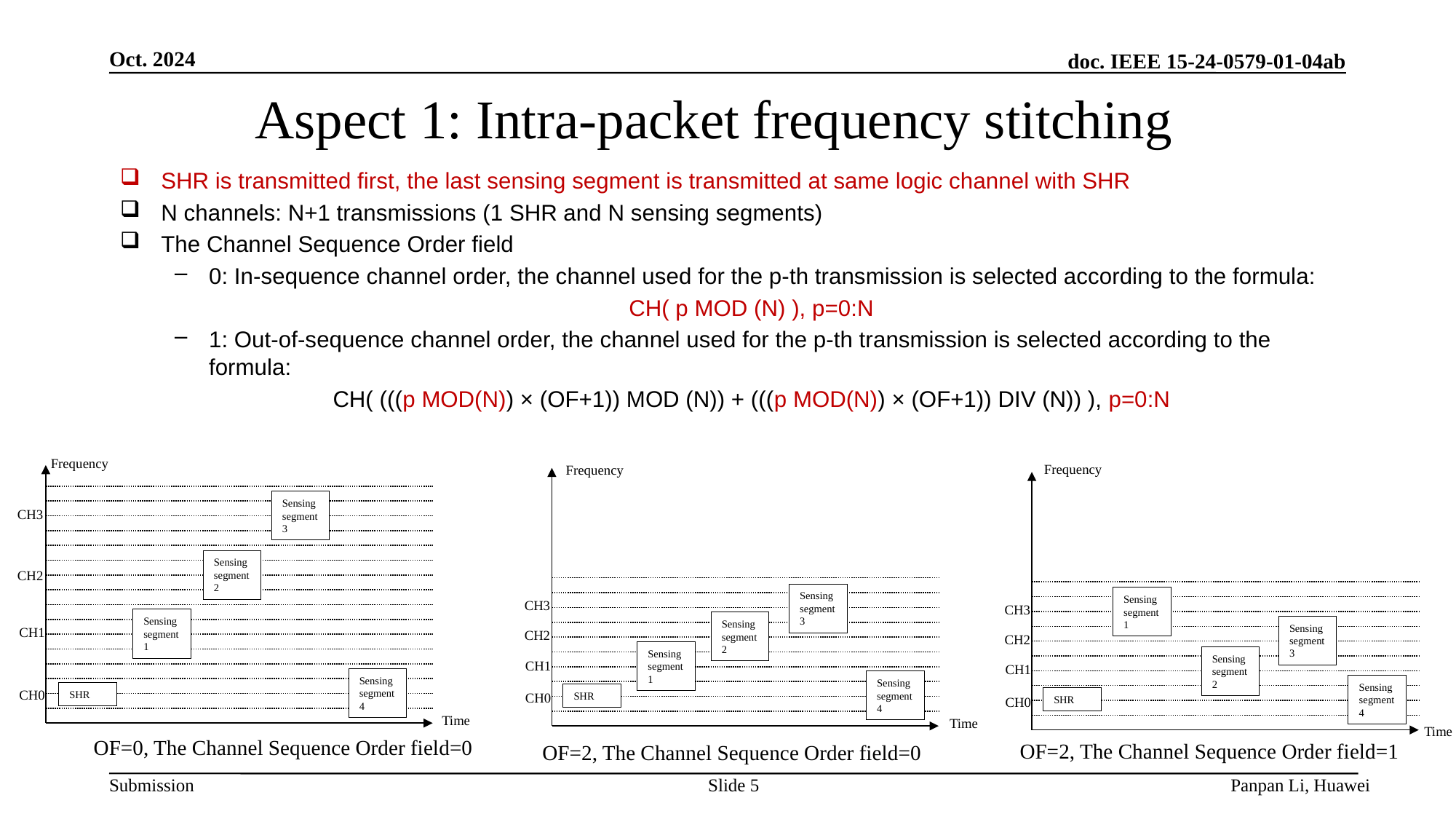

Oct. 2024
# Aspect 1: Intra-packet frequency stitching
SHR is transmitted first, the last sensing segment is transmitted at same logic channel with SHR
N channels: N+1 transmissions (1 SHR and N sensing segments)
The Channel Sequence Order field
0: In-sequence channel order, the channel used for the p-th transmission is selected according to the formula:
CH( p MOD (N) ), p=0:N
1: Out-of-sequence channel order, the channel used for the p-th transmission is selected according to the formula:
CH( (((p MOD(N)) × (OF+1)) MOD (N)) + (((p MOD(N)) × (OF+1)) DIV (N)) ), p=0:N
Frequency
Frequency
Frequency
Sensing segment 3
CH3
Sensing segment 2
CH2
Sensing segment 3
Sensing segment 1
CH3
CH3
Sensing segment 1
Sensing segment 2
Sensing segment 3
CH1
CH2
CH2
Sensing segment 1
Sensing segment 2
CH1
CH1
Sensing segment 4
SHR
Sensing segment 4
SHR
SHR
Sensing segment 4
CH0
CH0
CH0
Time
Time
Time
OF=0, The Channel Sequence Order field=0
OF=2, The Channel Sequence Order field=1
OF=2, The Channel Sequence Order field=0
Slide 5
Panpan Li, Huawei